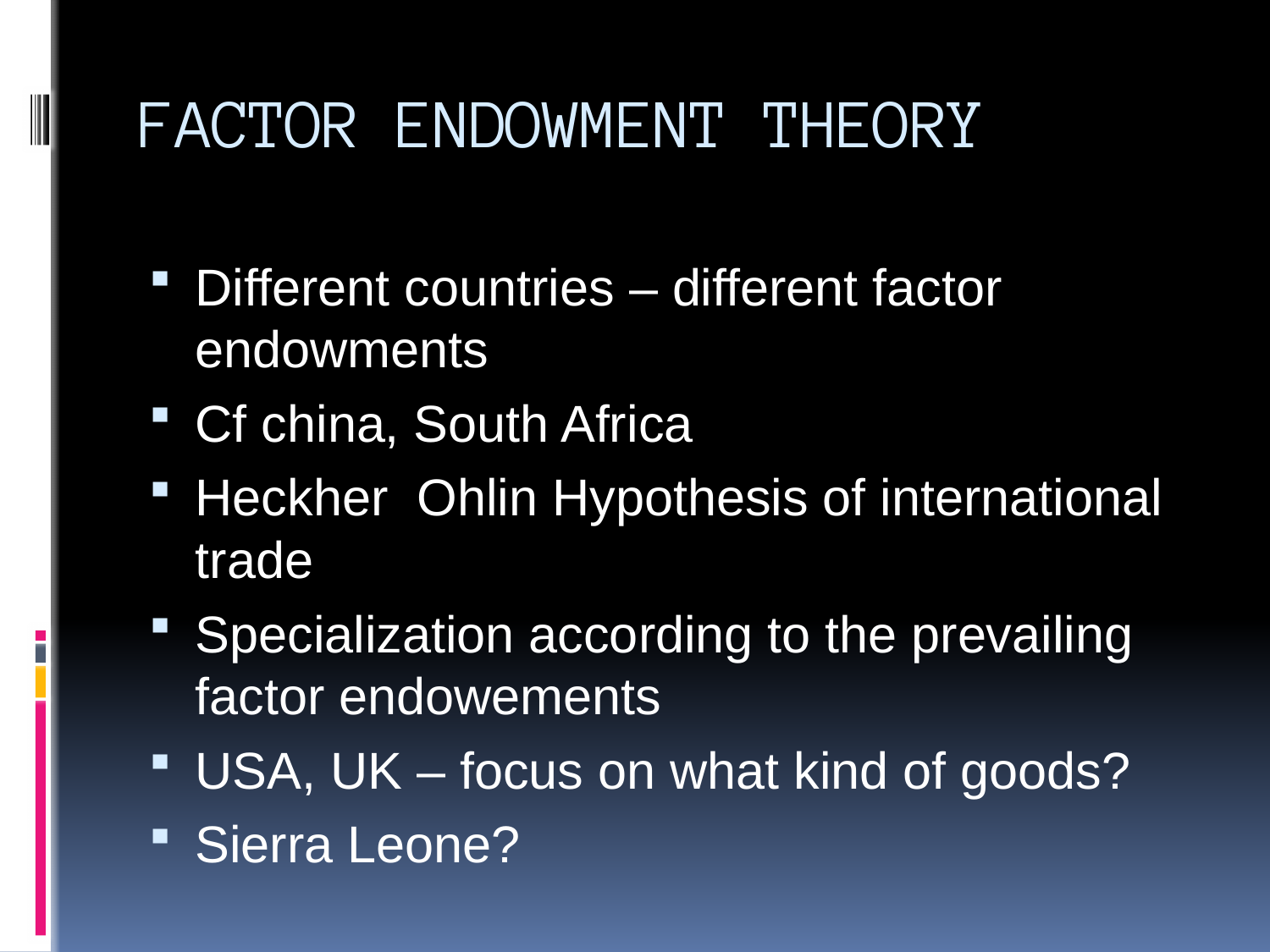

# FACTOR ENDOWMENT THEORY
Different countries – different factor endowments
Cf china, South Africa
Heckher  Ohlin Hypothesis of international trade
Specialization according to the prevailing factor endowements
USA, UK – focus on what kind of goods?
Sierra Leone?